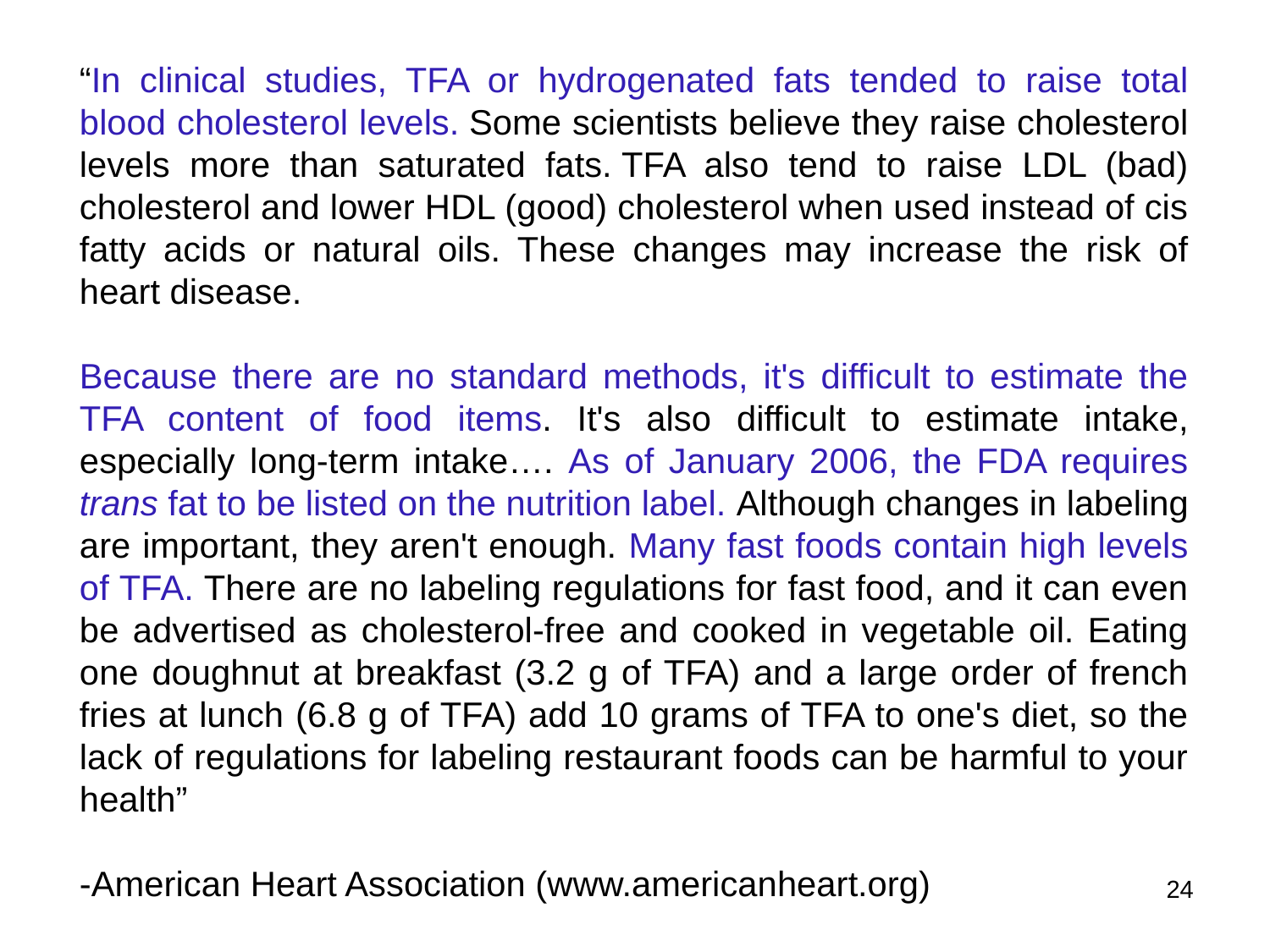

“In clinical studies, TFA or hydrogenated fats tended to raise total blood cholesterol levels. Some scientists believe they raise cholesterol levels more than saturated fats. TFA also tend to raise LDL (bad) cholesterol and lower HDL (good) cholesterol when used instead of cis fatty acids or natural oils. These changes may increase the risk of heart disease.

Because there are no standard methods, it's difficult to estimate the TFA content of food items. It's also difficult to estimate intake, especially long-term intake…. As of January 2006, the FDA requires trans fat to be listed on the nutrition label. Although changes in labeling are important, they aren't enough. Many fast foods contain high levels of TFA. There are no labeling regulations for fast food, and it can even be advertised as cholesterol-free and cooked in vegetable oil. Eating one doughnut at breakfast (3.2 g of TFA) and a large order of french fries at lunch (6.8 g of TFA) add 10 grams of TFA to one's diet, so the lack of regulations for labeling restaurant foods can be harmful to your health”

-American Heart Association (www.americanheart.org)

24